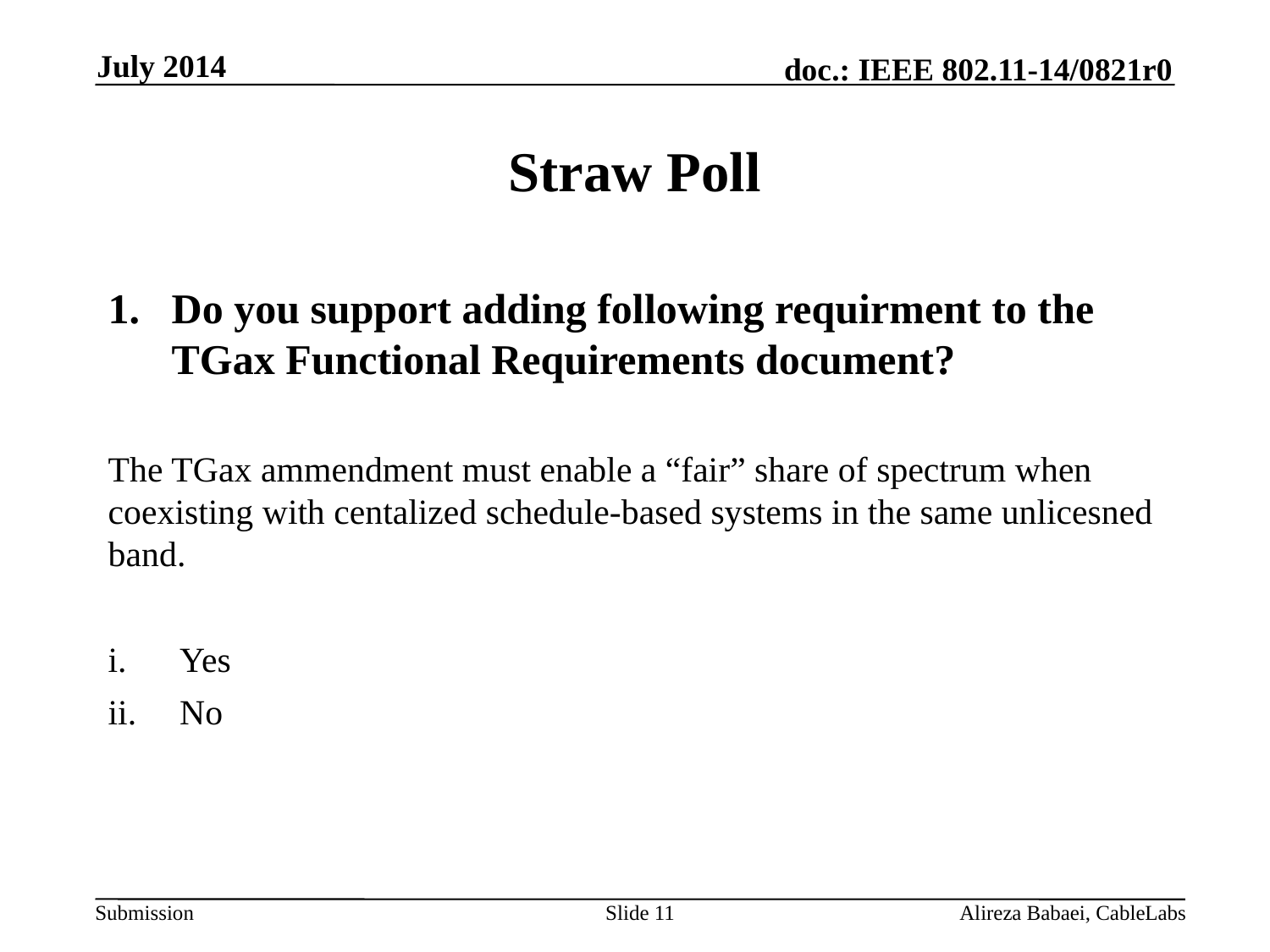

July 2014
# Straw Poll
Do you support adding following requirment to the TGax Functional Requirements document?

The TGax ammendment must enable a “fair” share of spectrum when coexisting with centalized schedule-based systems in the same unlicesned band.

Yes
No

Slide 11
Alireza Babaei, CableLabs